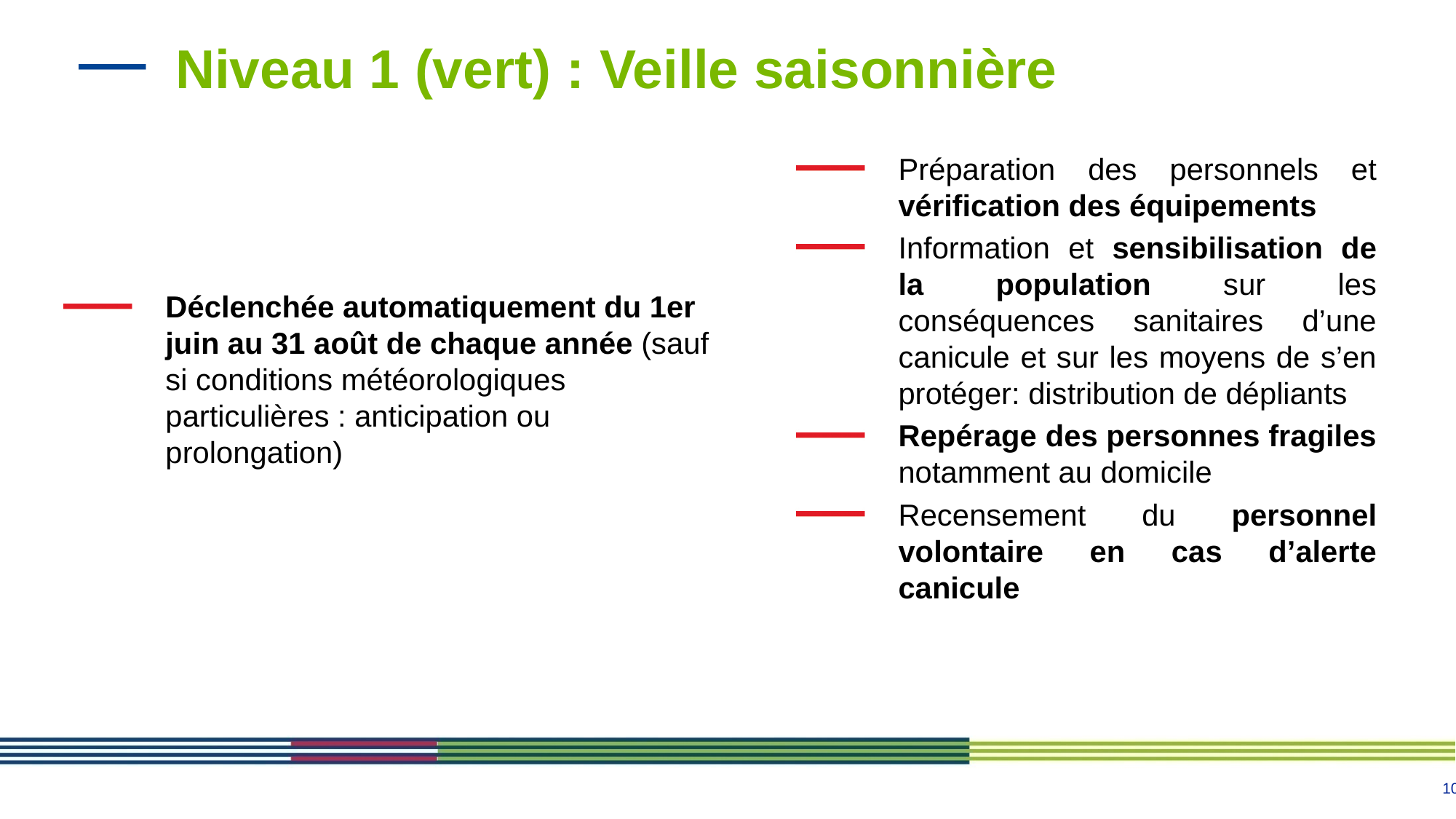

Niveau 1 (vert) : Veille saisonnière
Préparation des personnels et vérification des équipements
Information et sensibilisation de la population sur les conséquences sanitaires d’une canicule et sur les moyens de s’en protéger: distribution de dépliants
Repérage des personnes fragiles notamment au domicile
Recensement du personnel volontaire en cas d’alerte canicule

Déclenchée automatiquement du 1er juin au 31 août de chaque année (sauf si conditions météorologiques particulières : anticipation ou prolongation)